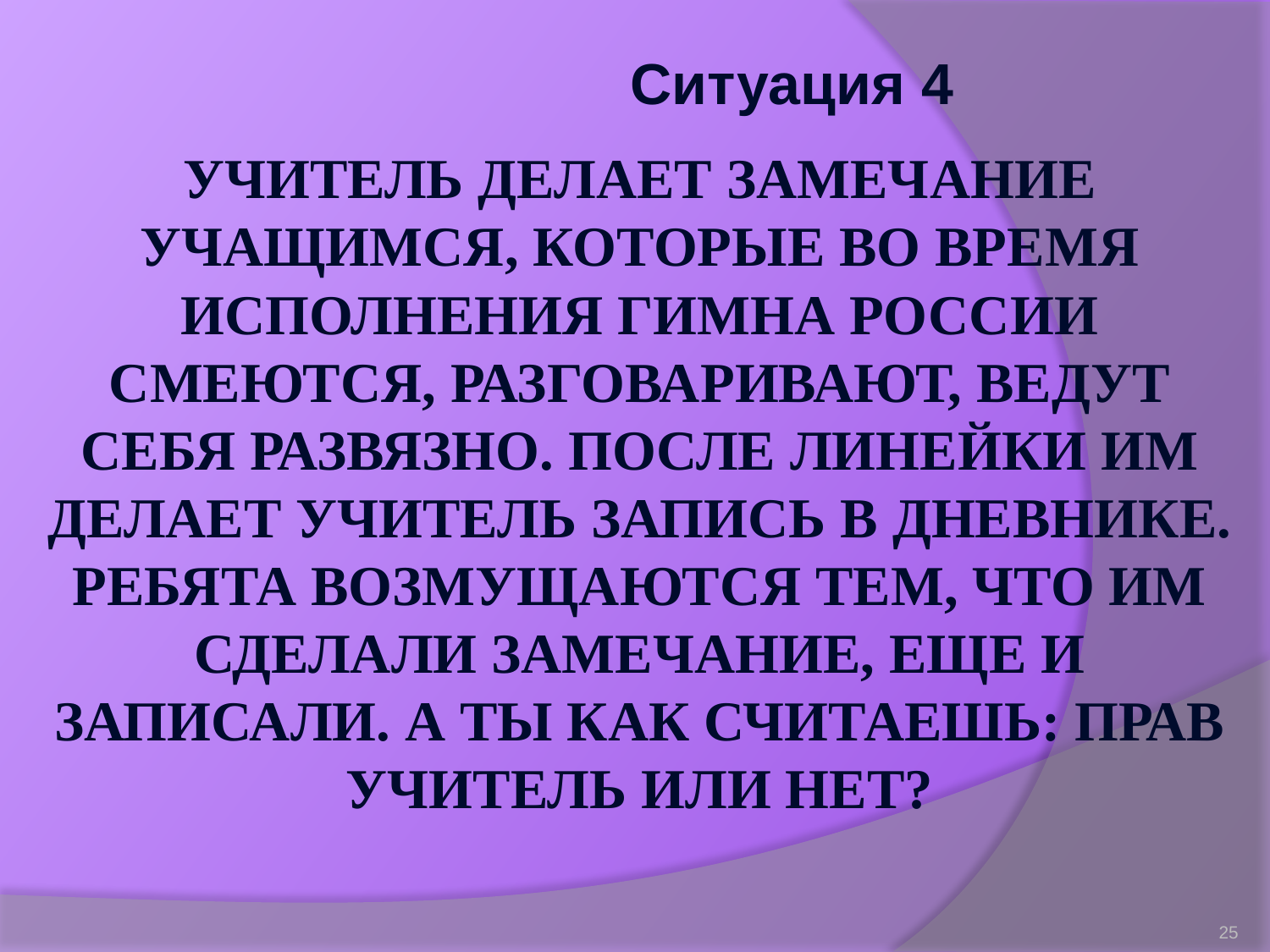

Ситуация 4
# Учитель делает замечание учащимся, которые во время исполнения гимна России смеются, разговаривают, ведут себя развязно. После линейки им делает учитель запись в дневнике. Ребята возмущаются тем, что им сделали замечание, еще и записали. А ты как считаешь: прав учитель или нет?
25